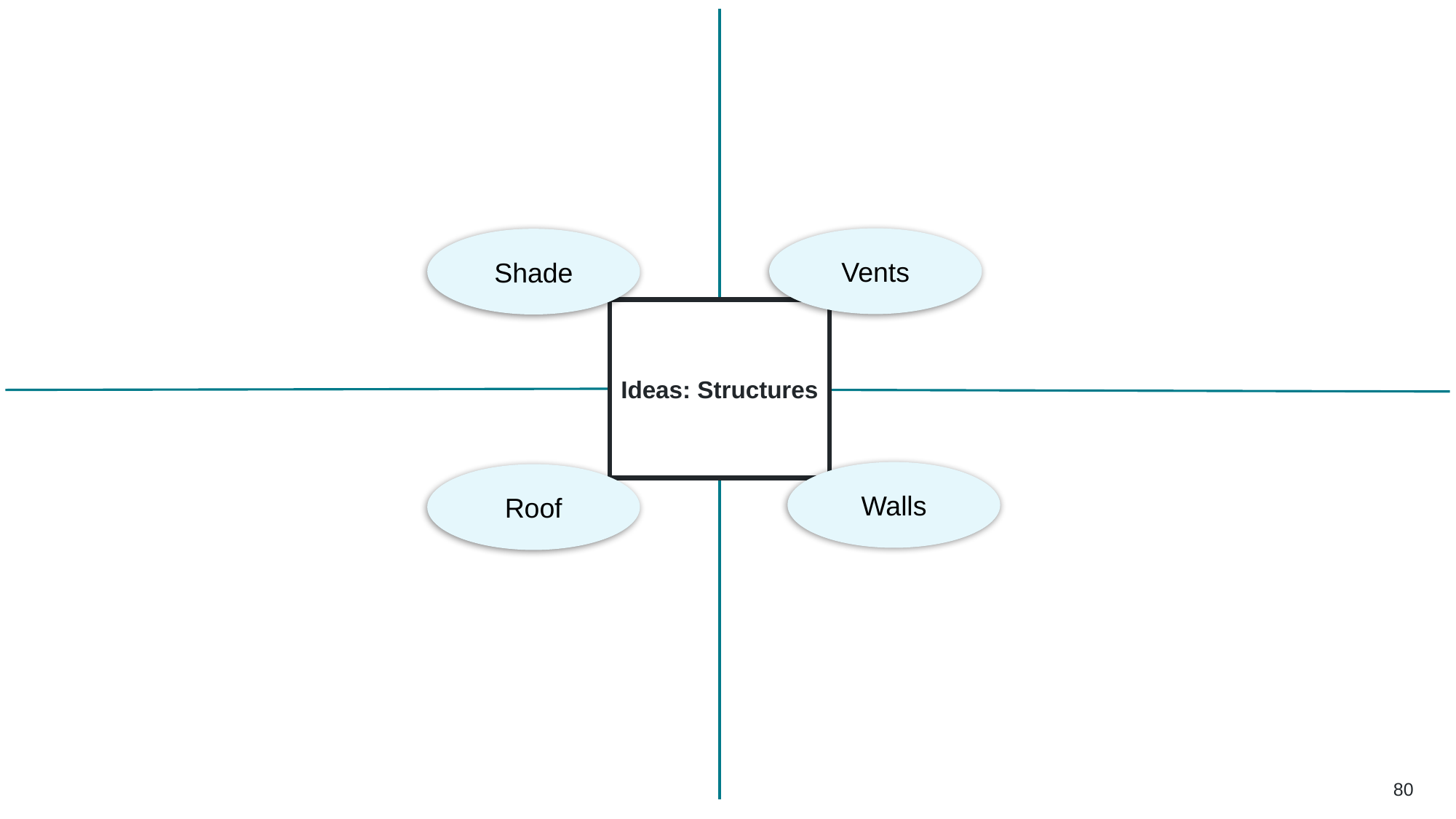

Vents
Shade
Ideas: Structures
Walls
Roof
80